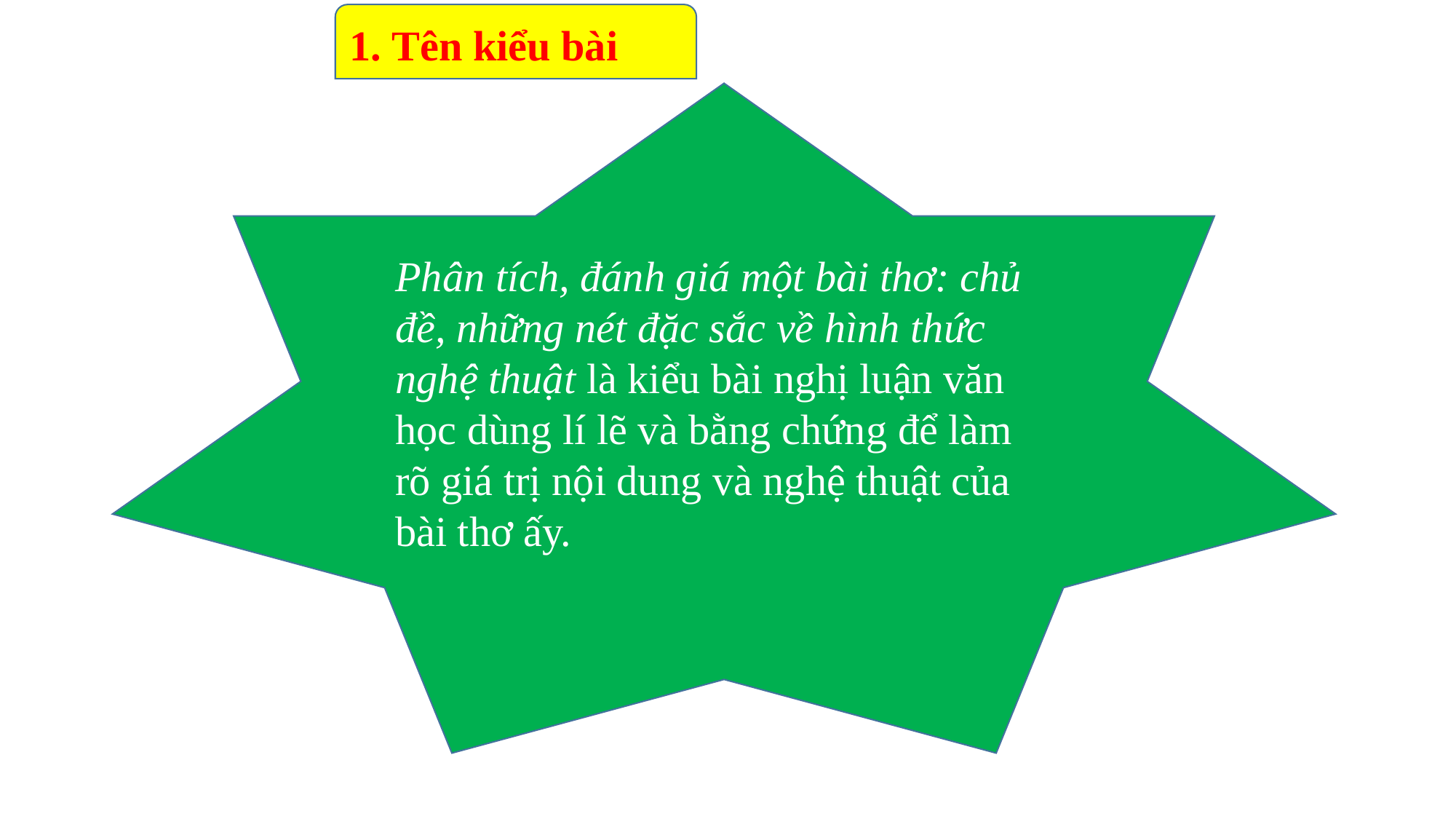

1. Tên kiểu bài

Phân tích, đánh giá một bài thơ: chủ đề, những nét đặc sắc về hình thức nghệ thuật là kiểu bài nghị luận văn học dùng lí lẽ và bằng chứng để làm rõ giá trị nội dung và nghệ thuật của bài thơ ấy.